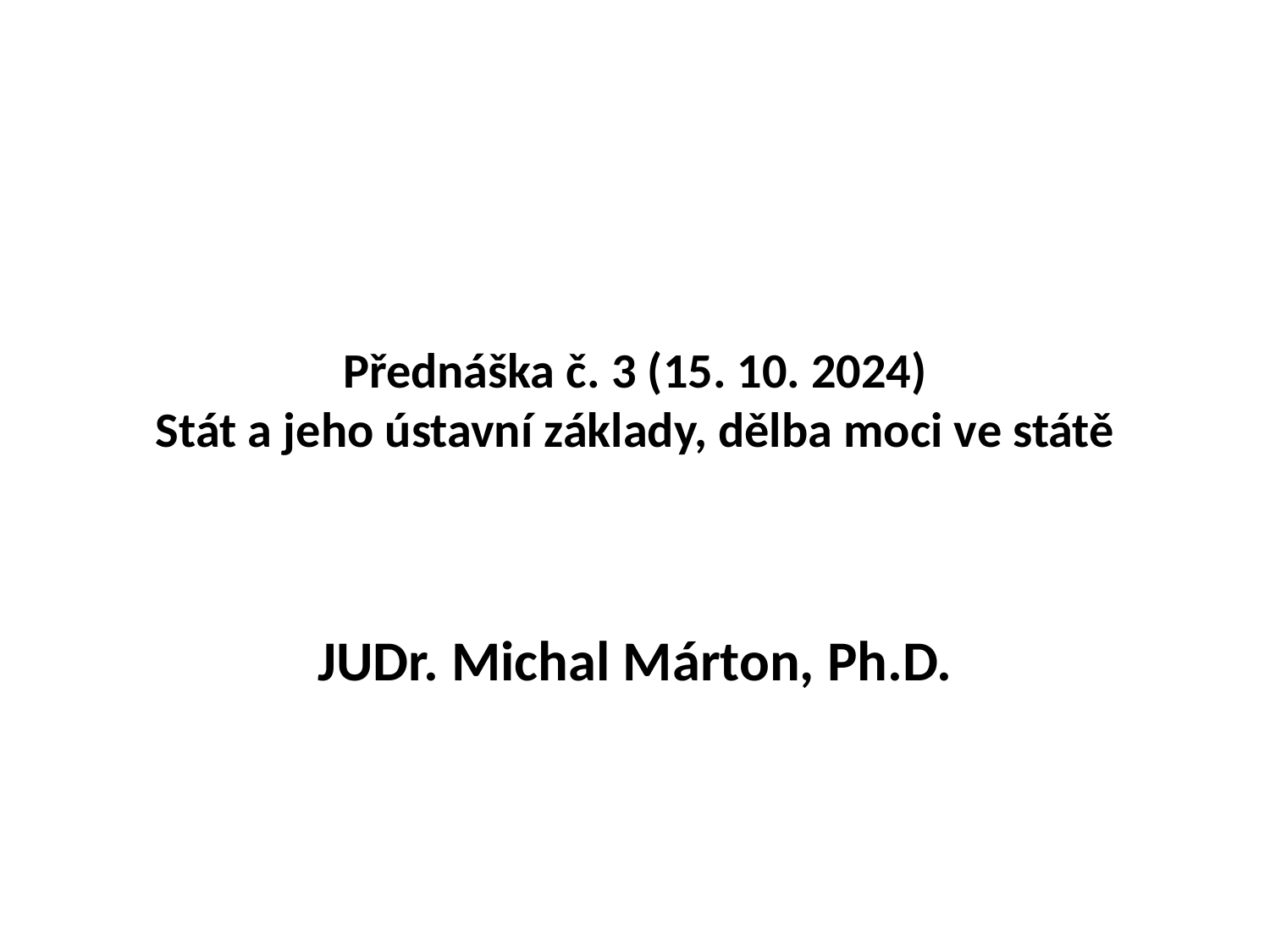

# Přednáška č. 3 (15. 10. 2024) Stát a jeho ústavní základy, dělba moci ve státě

JUDr. Michal Márton, Ph.D.